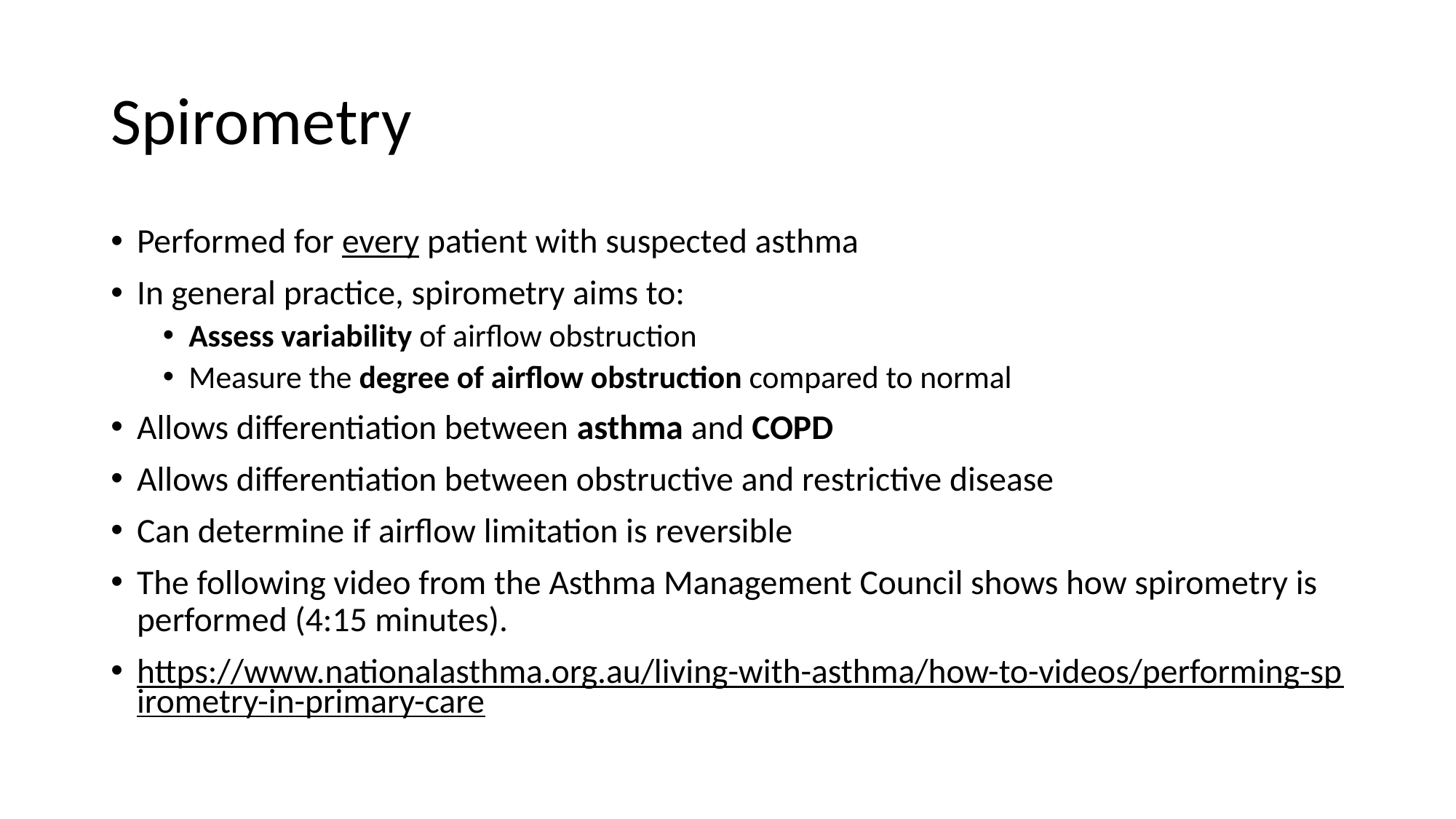

# Spirometry
Performed for every patient with suspected asthma
In general practice, spirometry aims to:
Assess variability of airflow obstruction
Measure the degree of airflow obstruction compared to normal
Allows differentiation between asthma and COPD
Allows differentiation between obstructive and restrictive disease
Can determine if airflow limitation is reversible
The following video from the Asthma Management Council shows how spirometry is performed (4:15 minutes).
https://www.nationalasthma.org.au/living-with-asthma/how-to-videos/performing-spirometry-in-primary-care